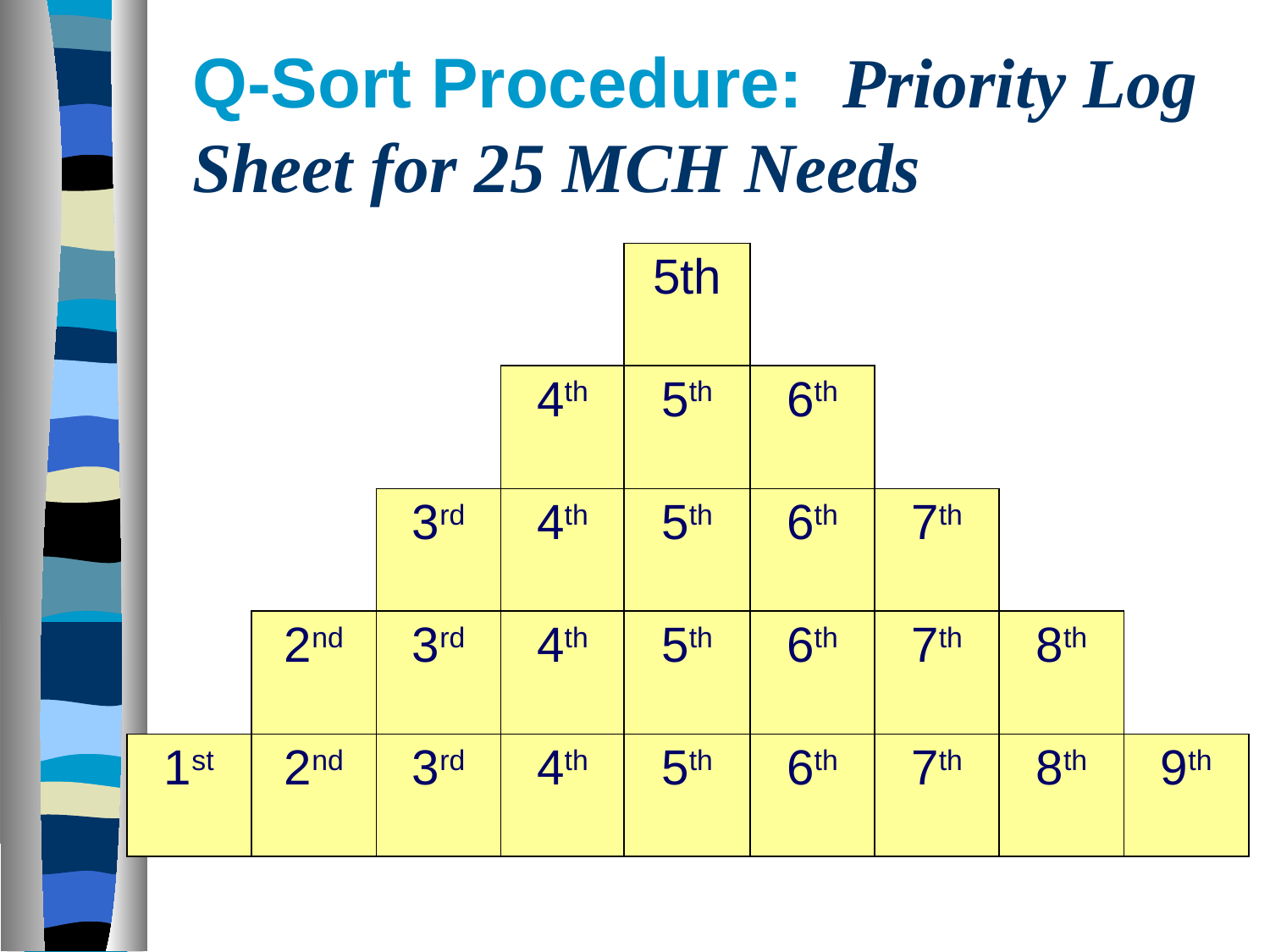

# Q-Sort Procedure:  Priority Log Sheet for 25 MCH Needs
|  |  |  |  | 5th |  |  |  |  |
| --- | --- | --- | --- | --- | --- | --- | --- | --- |
|  |  |  | 4th | 5th | 6th |  |  |  |
|  |  | 3rd | 4th | 5th | 6th | 7th |  |  |
|  | 2nd | 3rd | 4th | 5th | 6th | 7th | 8th |  |
| 1st | 2nd | 3rd | 4th | 5th | 6th | 7th | 8th | 9th |